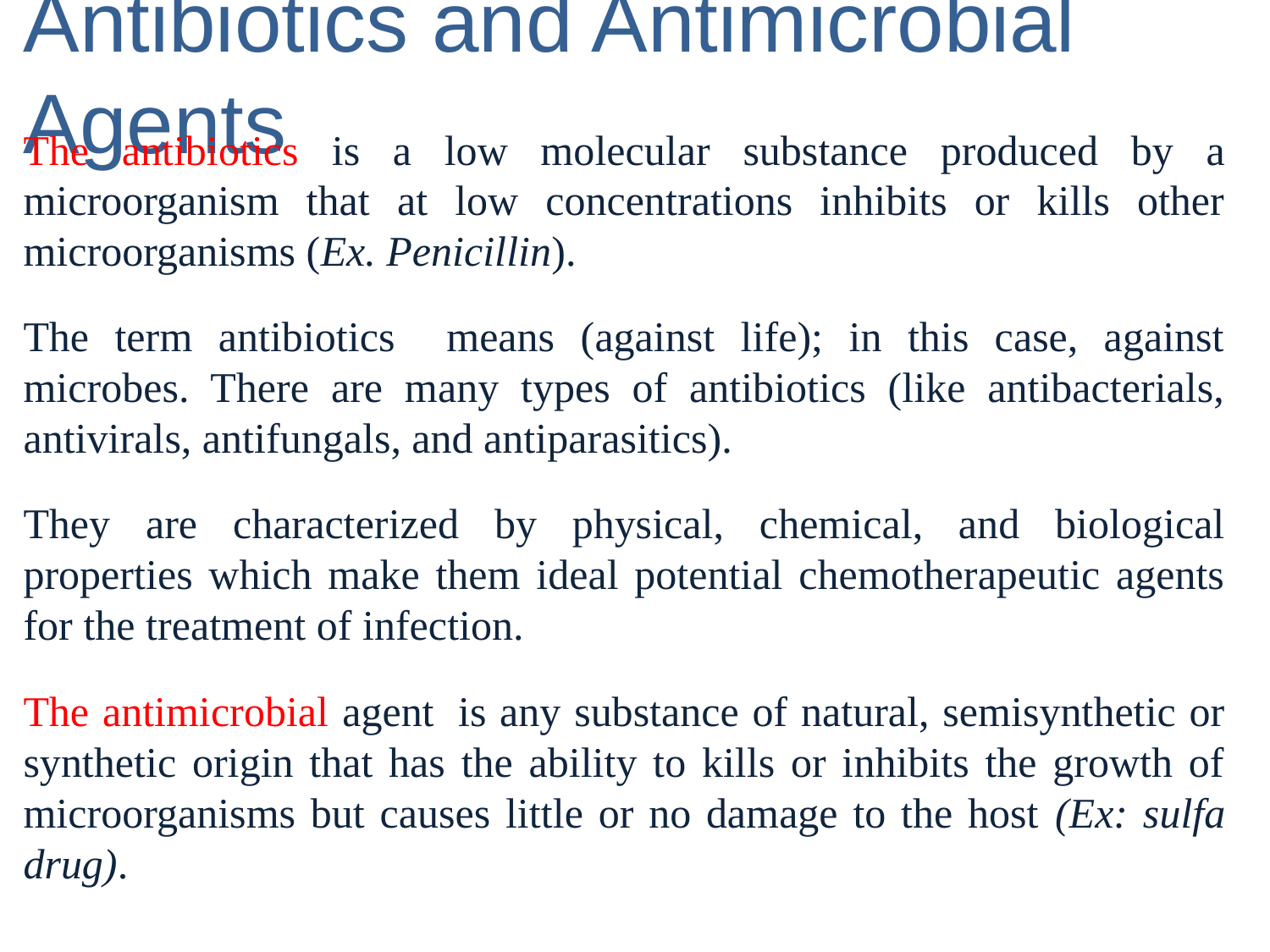

# Antibiotics and Antimicrobial Agents
The antibiotics is a low molecular substance produced by a microorganism that at low concentrations inhibits or kills other microorganisms (Ex. Penicillin).

The term antibiotics  means (against life); in this case, against microbes. There are many types of antibiotics (like antibacterials, antivirals, antifungals, and antiparasitics).

They are characterized by physical, chemical, and biological properties which make them ideal potential chemotherapeutic agents for the treatment of infection.

The antimicrobial agent  is any substance of natural, semisynthetic or synthetic origin that has the ability to kills or inhibits the growth of microorganisms but causes little or no damage to the host (Ex: sulfa drug).